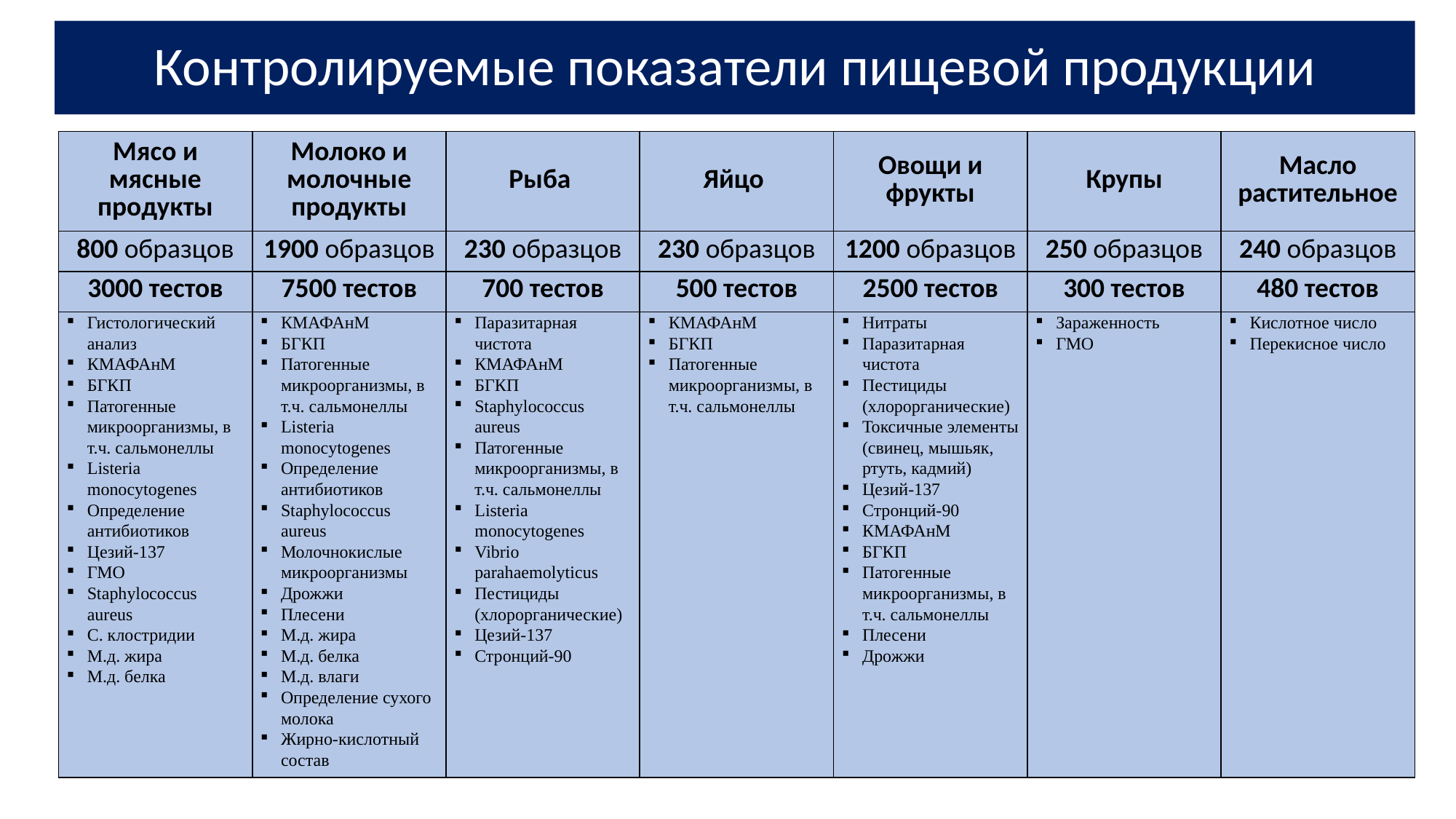

# Контролируемые показатели пищевой продукции
| Мясо и мясные продукты | Молоко и молочные продукты | Рыба | Яйцо | Овощи и фрукты | Крупы | Масло растительное |
| --- | --- | --- | --- | --- | --- | --- |
| 800 образцов | 1900 образцов | 230 образцов | 230 образцов | 1200 образцов | 250 образцов | 240 образцов |
| 3000 тестов | 7500 тестов | 700 тестов | 500 тестов | 2500 тестов | 300 тестов | 480 тестов |
| Гистологический анализ КМАФАнМ БГКП Патогенные микроорганизмы, в т.ч. сальмонеллы Listeria monocytogenes Определение антибиотиков Цезий-137 ГМО Staphylococcus aureus С. клостридии М.д. жира М.д. белка | КМАФАнМ БГКП Патогенные микроорганизмы, в т.ч. сальмонеллы Listeria monocytogenes Определение антибиотиков Staphylococcus aureus Молочнокислые микроорганизмы Дрожжи Плесени М.д. жира М.д. белка М.д. влаги Определение сухого молока Жирно-кислотный состав | Паразитарная чистота КМАФАнМ БГКП Staphylococcus aureus Патогенные микроорганизмы, в т.ч. сальмонеллы Listeria monocytogenes Vibrio parahaemolyticus Пестициды (хлорорганические) Цезий-137 Стронций-90 | КМАФАнМ БГКП Патогенные микроорганизмы, в т.ч. сальмонеллы | Нитраты Паразитарная чистота Пестициды (хлорорганические) Токсичные элементы (свинец, мышьяк, ртуть, кадмий) Цезий-137 Стронций-90 КМАФАнМ БГКП Патогенные микроорганизмы, в т.ч. сальмонеллы Плесени Дрожжи | Зараженность ГМО | Кислотное число Перекисное число |